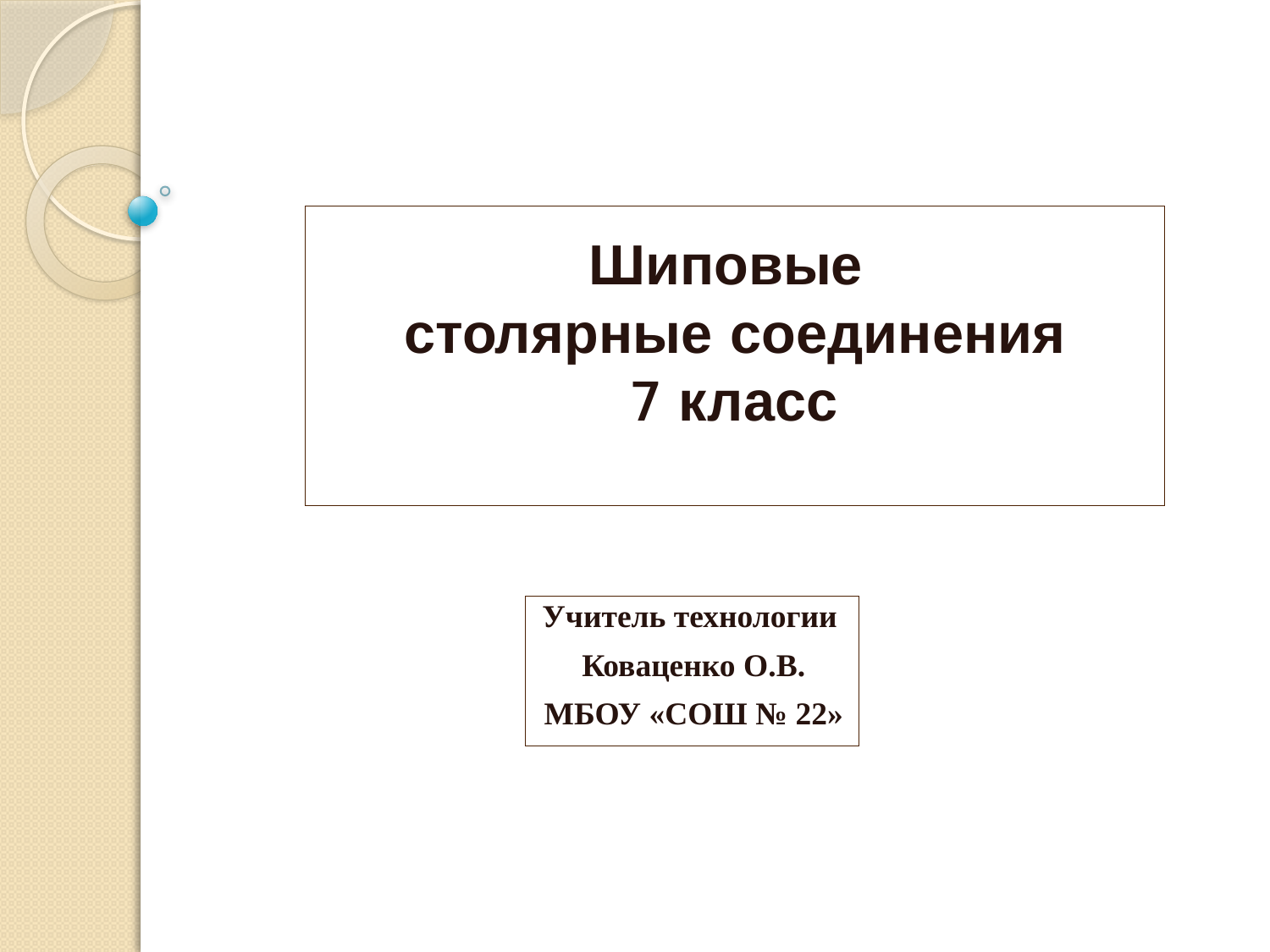

# Шиповые столярные соединения 7 класс
Учитель технологии
Коваценко О.В.
МБОУ «СОШ № 22»